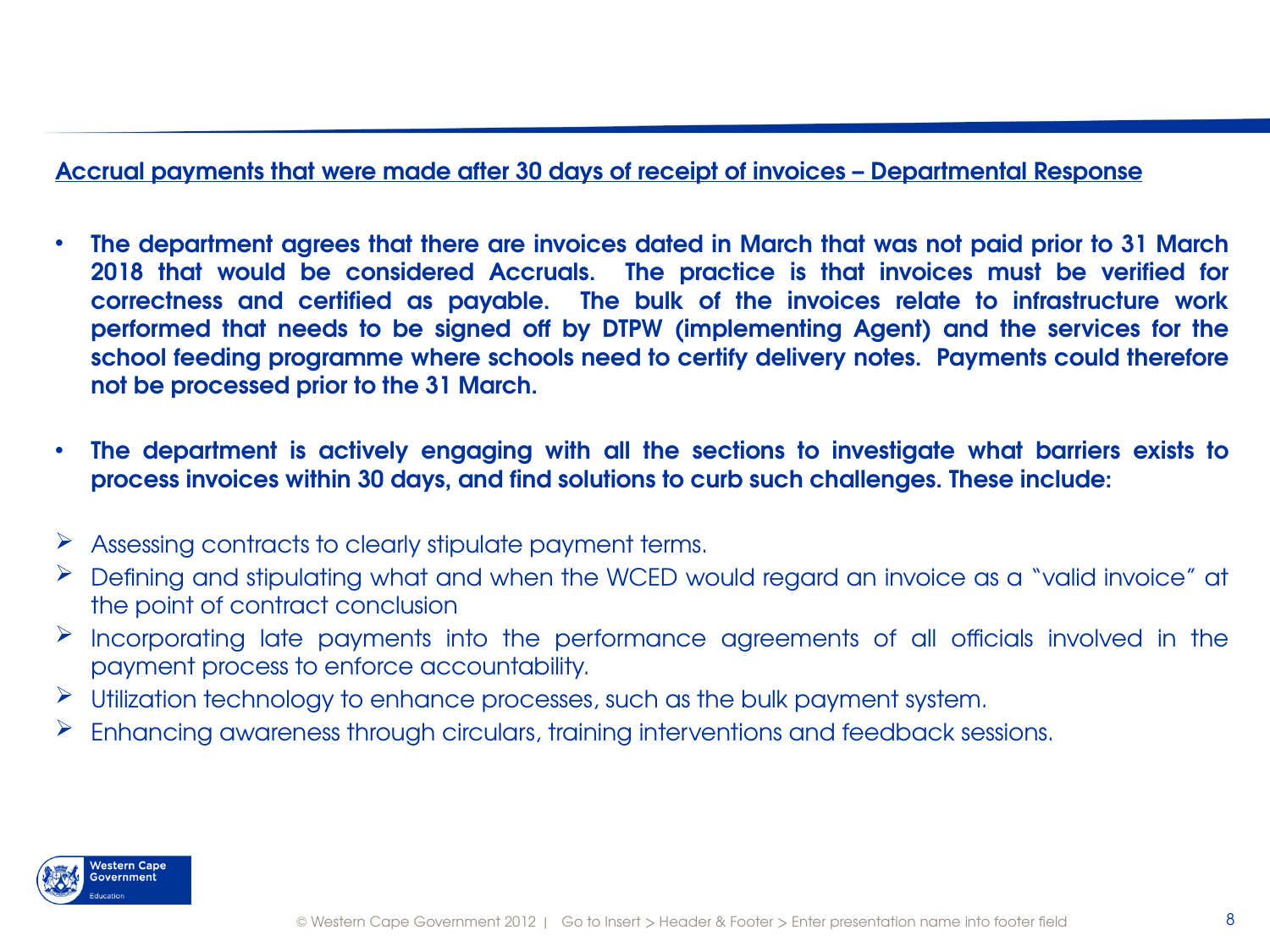

#
Accrual payments that were made after 30 days of receipt of invoices – Departmental Response

The department agrees that there are invoices dated in March that was not paid prior to 31 March 2018 that would be considered Accruals.  The practice is that invoices must be verified for correctness and certified as payable.  The bulk of the invoices relate to infrastructure work performed that needs to be signed off by DTPW (implementing Agent) and the services for the school feeding programme where schools need to certify delivery notes.  Payments could therefore not be processed prior to the 31 March.

The department is actively engaging with all the sections to investigate what barriers exists to process invoices within 30 days, and find solutions to curb such challenges. These include:

Assessing contracts to clearly stipulate payment terms.
Defining and stipulating what and when the WCED would regard an invoice as a “valid invoice” at the point of contract conclusion
Incorporating late payments into the performance agreements of all officials involved in the payment process to enforce accountability.
Utilization technology to enhance processes, such as the bulk payment system.
Enhancing awareness through circulars, training interventions and feedback sessions.

Go to Insert > Header & Footer > Enter presentation name into footer field
8